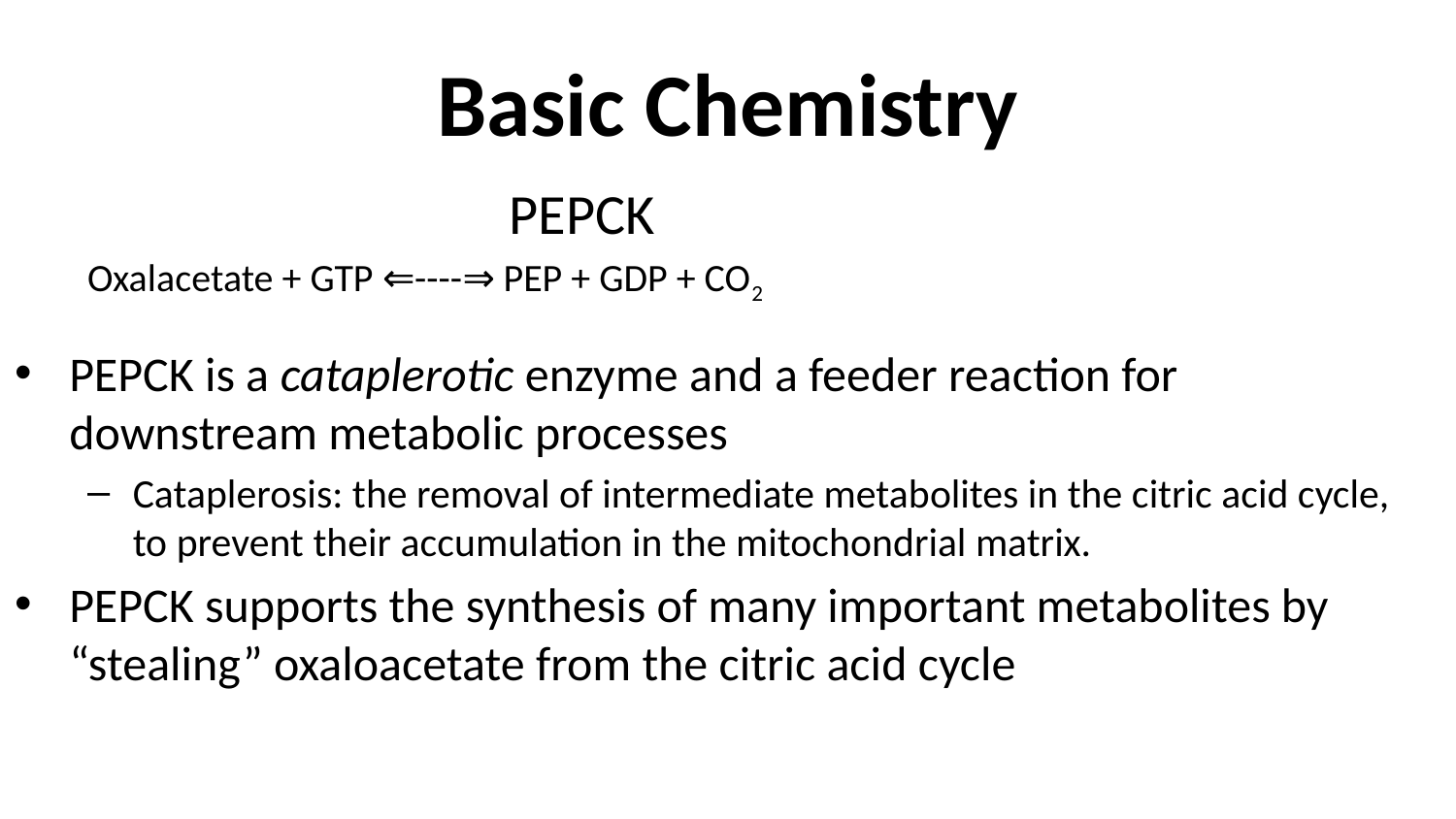

# Basic Chemistry
PEPCK
Oxalacetate + GTP ⇐----⇒ PEP + GDP + CO2
PEPCK is a cataplerotic enzyme and a feeder reaction for downstream metabolic processes
Cataplerosis: the removal of intermediate metabolites in the citric acid cycle, to prevent their accumulation in the mitochondrial matrix.
PEPCK supports the synthesis of many important metabolites by “stealing” oxaloacetate from the citric acid cycle